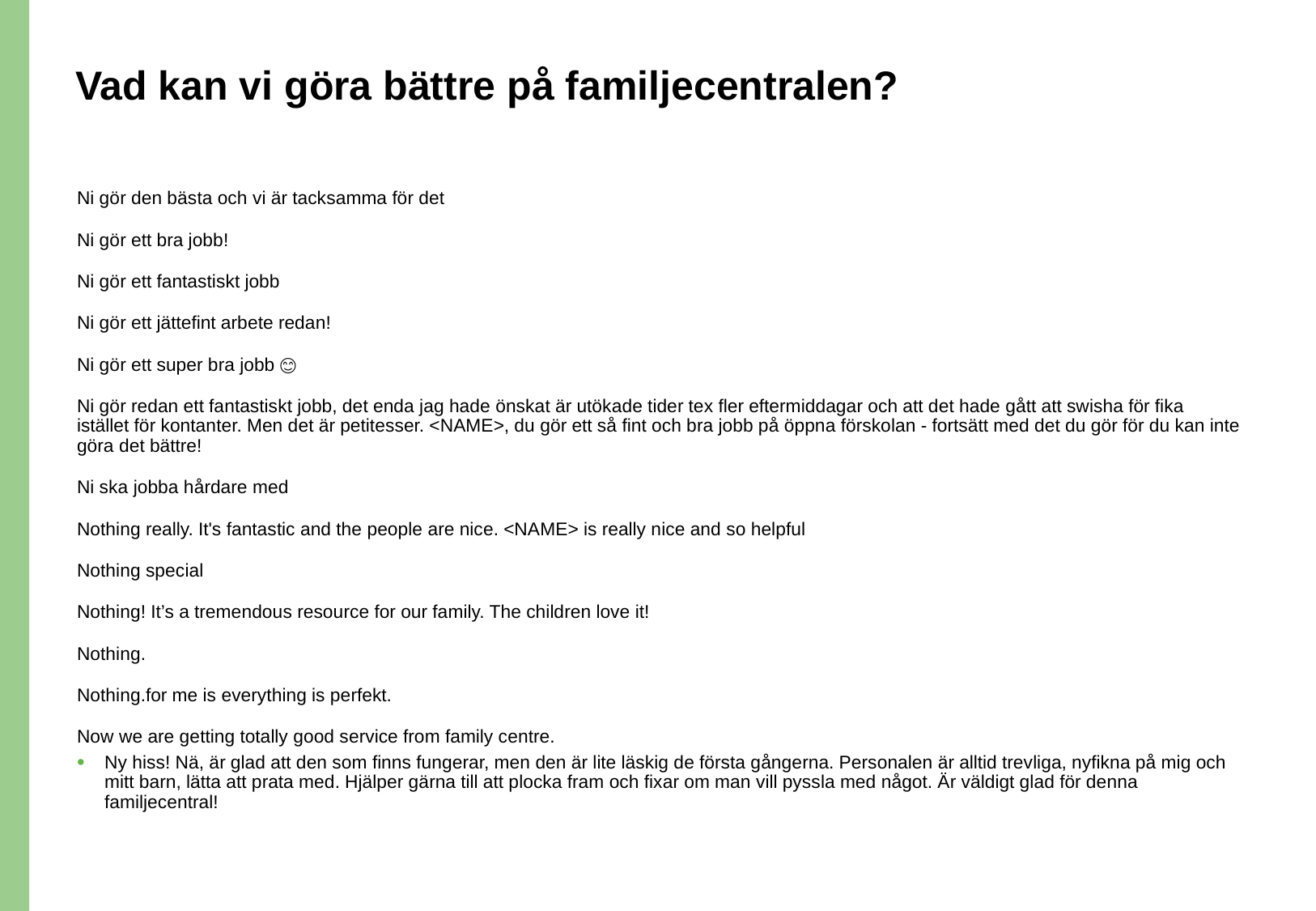

# Vad kan vi göra bättre på familjecentralen?
Ni gör den bästa och vi är tacksamma för det
Ni gör ett bra jobb!
Ni gör ett fantastiskt jobb
Ni gör ett jättefint arbete redan!
Ni gör ett super bra jobb 😊
Ni gör redan ett fantastiskt jobb, det enda jag hade önskat är utökade tider tex fler eftermiddagar och att det hade gått att swisha för fika istället för kontanter. Men det är petitesser. <NAME>, du gör ett så fint och bra jobb på öppna förskolan - fortsätt med det du gör för du kan inte göra det bättre!
Ni ska jobba hårdare med
Nothing really. It's fantastic and the people are nice. <NAME> is really nice and so helpful
Nothing special
Nothing! It’s a tremendous resource for our family. The children love it!
Nothing.
Nothing.for me is everything is perfekt.
Now we are getting totally good service from family centre.
Ny hiss! Nä, är glad att den som finns fungerar, men den är lite läskig de första gångerna. Personalen är alltid trevliga, nyfikna på mig och mitt barn, lätta att prata med. Hjälper gärna till att plocka fram och fixar om man vill pyssla med något. Är väldigt glad för denna familjecentral!